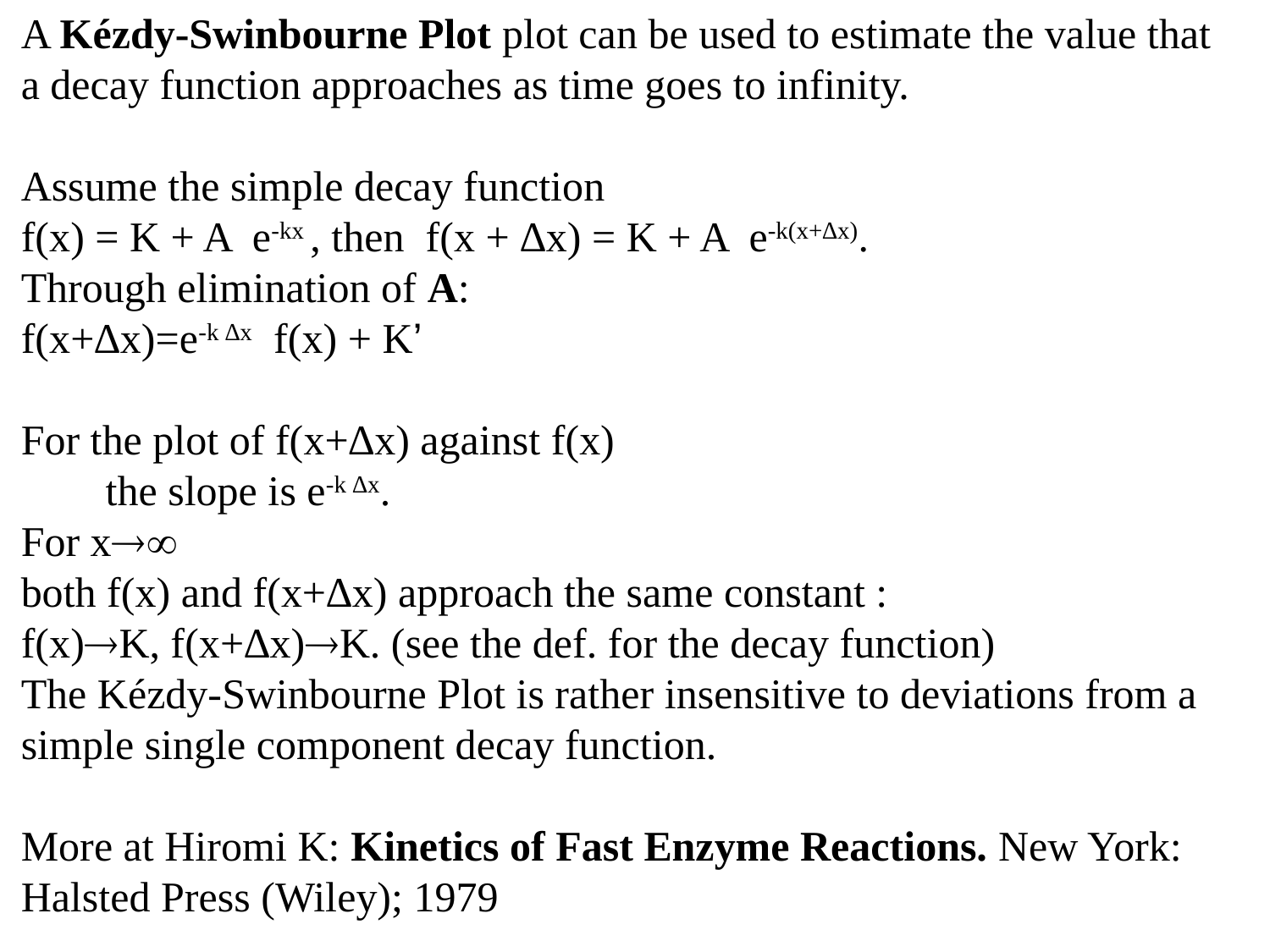

A Kézdy-Swinbourne Plot plot can be used to estimate the value that a decay function approaches as time goes to infinity.

Assume the simple decay function
f(x) = K + A  e-kx , then  f(x + ∆x) = K + A  e-k(x+∆x).
Through elimination of A:
f(x+∆x)=e-k ∆x  f(x) + K’
For the plot of f(x+∆x) against f(x)
        the slope is e-k ∆x.
For x→∞
both f(x) and f(x+∆x) approach the same constant :
f(x)→K, f(x+∆x)→K. (see the def. for the decay function)
The Kézdy-Swinbourne Plot is rather insensitive to deviations from a simple single component decay function.

More at Hiromi K: Kinetics of Fast Enzyme Reactions. New York: Halsted Press (Wiley); 1979